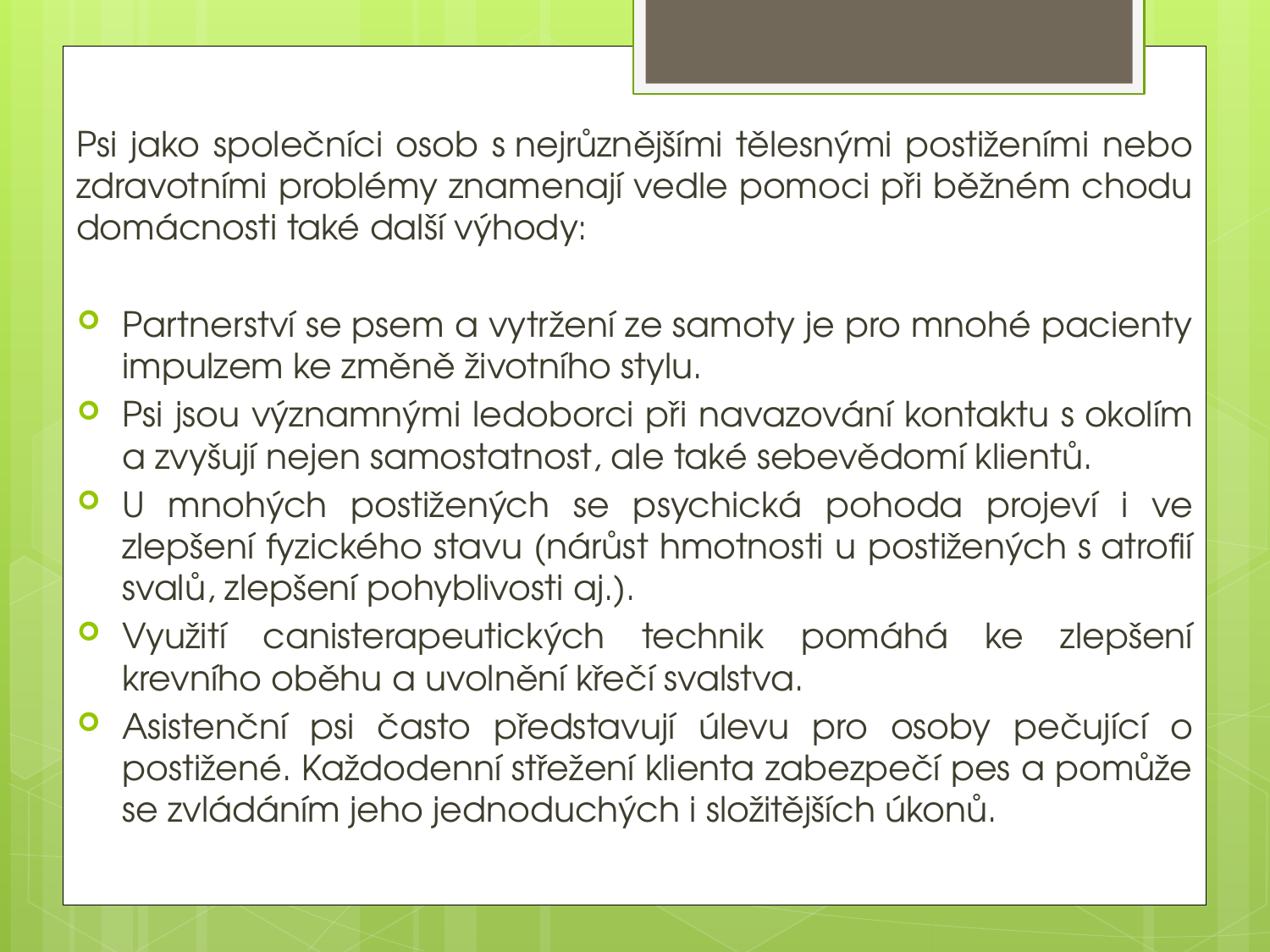

#
Psi jako společníci osob s nejrůznějšími tělesnými postiženími nebo zdravotními problémy znamenají vedle pomoci při běžném chodu domácnosti také další výhody:

Partnerství se psem a vytržení ze samoty je pro mnohé pacienty impulzem ke změně životního stylu.
Psi jsou významnými ledoborci při navazování kontaktu s okolím a zvyšují nejen samostatnost, ale také sebevědomí klientů.
U mnohých postižených se psychická pohoda projeví i ve zlepšení fyzického stavu (nárůst hmotnosti u postižených s atrofií svalů, zlepšení pohyblivosti aj.).
Využití canisterapeutických technik pomáhá ke zlepšení krevního oběhu a uvolnění křečí svalstva.
Asistenční psi často představují úlevu pro osoby pečující o postižené. Každodenní střežení klienta zabezpečí pes a pomůže se zvládáním jeho jednoduchých i složitějších úkonů.